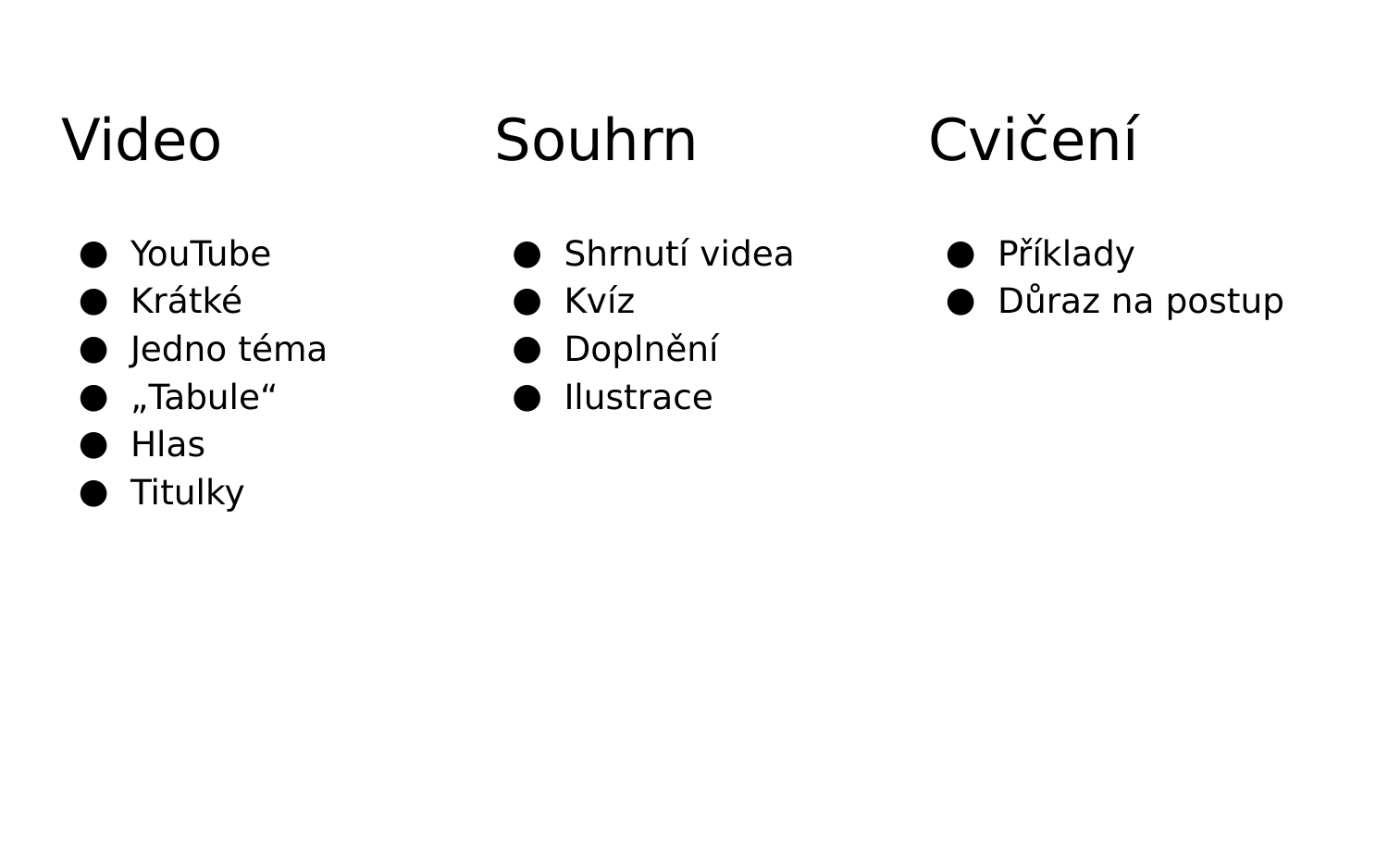

# Video
Souhrn
Cvičení
Příklady
Důraz na postup
YouTube
Krátké
Jedno téma
„Tabule“
Hlas
Titulky
Shrnutí videa
Kvíz
Doplnění
Ilustrace